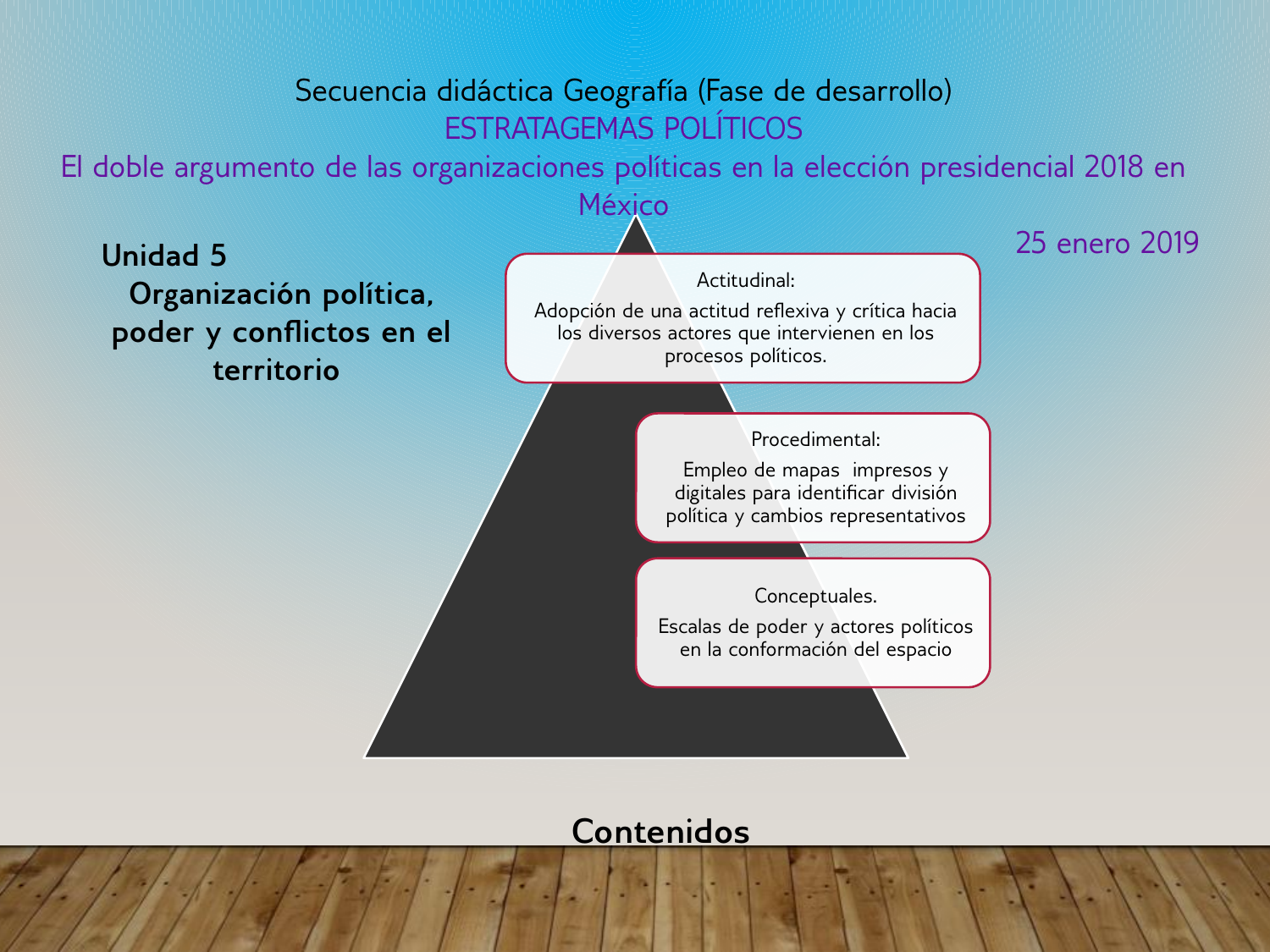

Secuencia didáctica Geografía (Fase de desarrollo)
ESTRATAGEMAS POLÍTICOS
El doble argumento de las organizaciones políticas en la elección presidencial 2018 en México
25 enero 2019

Actitudinal:
Adopción de una actitud reflexiva y crítica hacia los diversos actores que intervienen en los procesos políticos.
Procedimental:
Empleo de mapas  impresos y digitales para identificar división política y cambios representativos
Conceptuales.
Escalas de poder y actores políticos en la conformación del espacio
Unidad 5
Organización política, poder y conflictos en el territorio

Contenidos